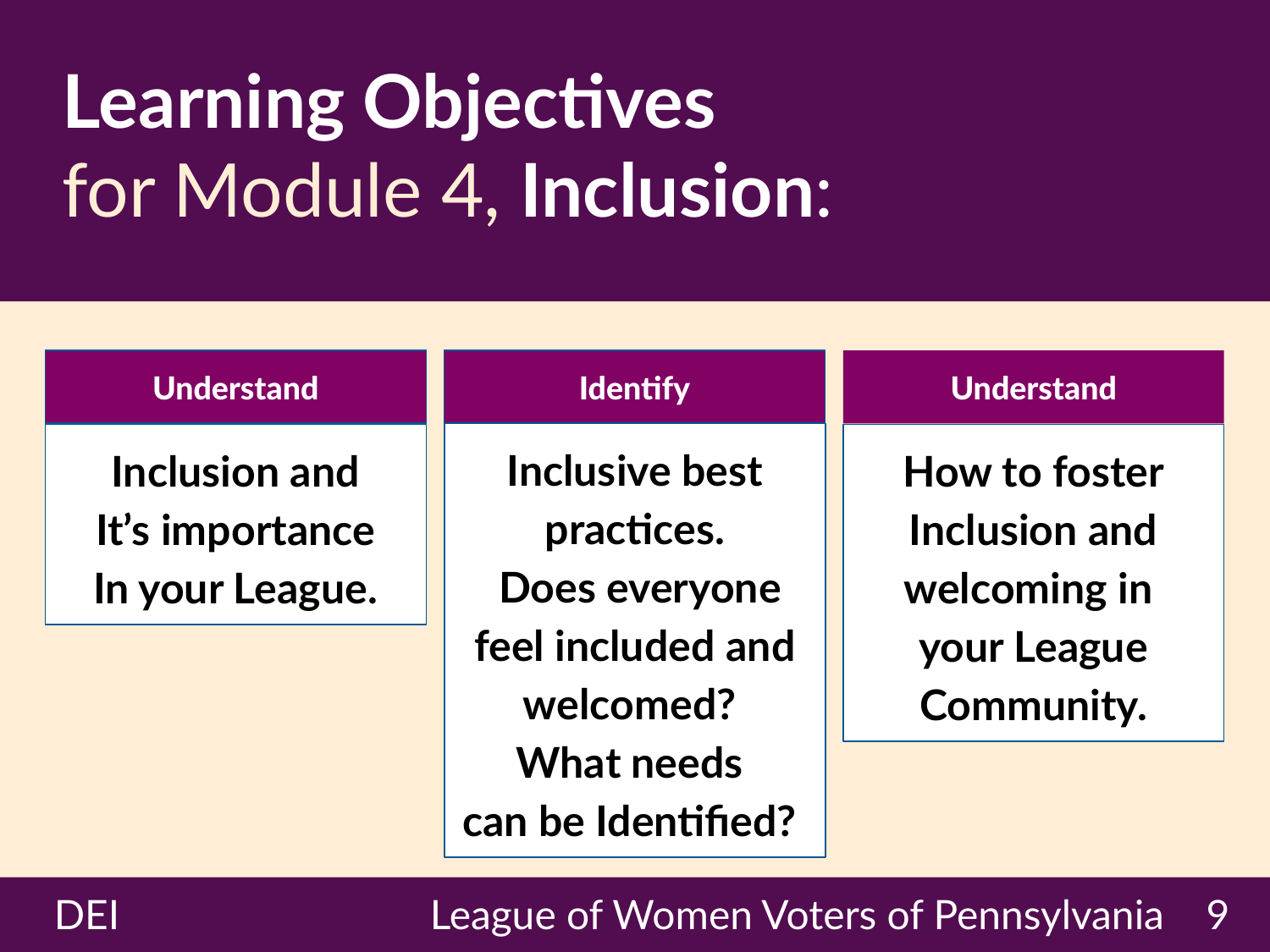

# Learning Objectives
for Module 4, Inclusion:

Understand
Identify
Understand
Inclusive best practices.
 Does everyone feel included and welcomed?
What needs
can be Identified?
Inclusion and
It’s importance
In your League.
How to foster
Inclusion and welcoming in
your League Community.
DEI
League of Women Voters of Pennsylvania    9